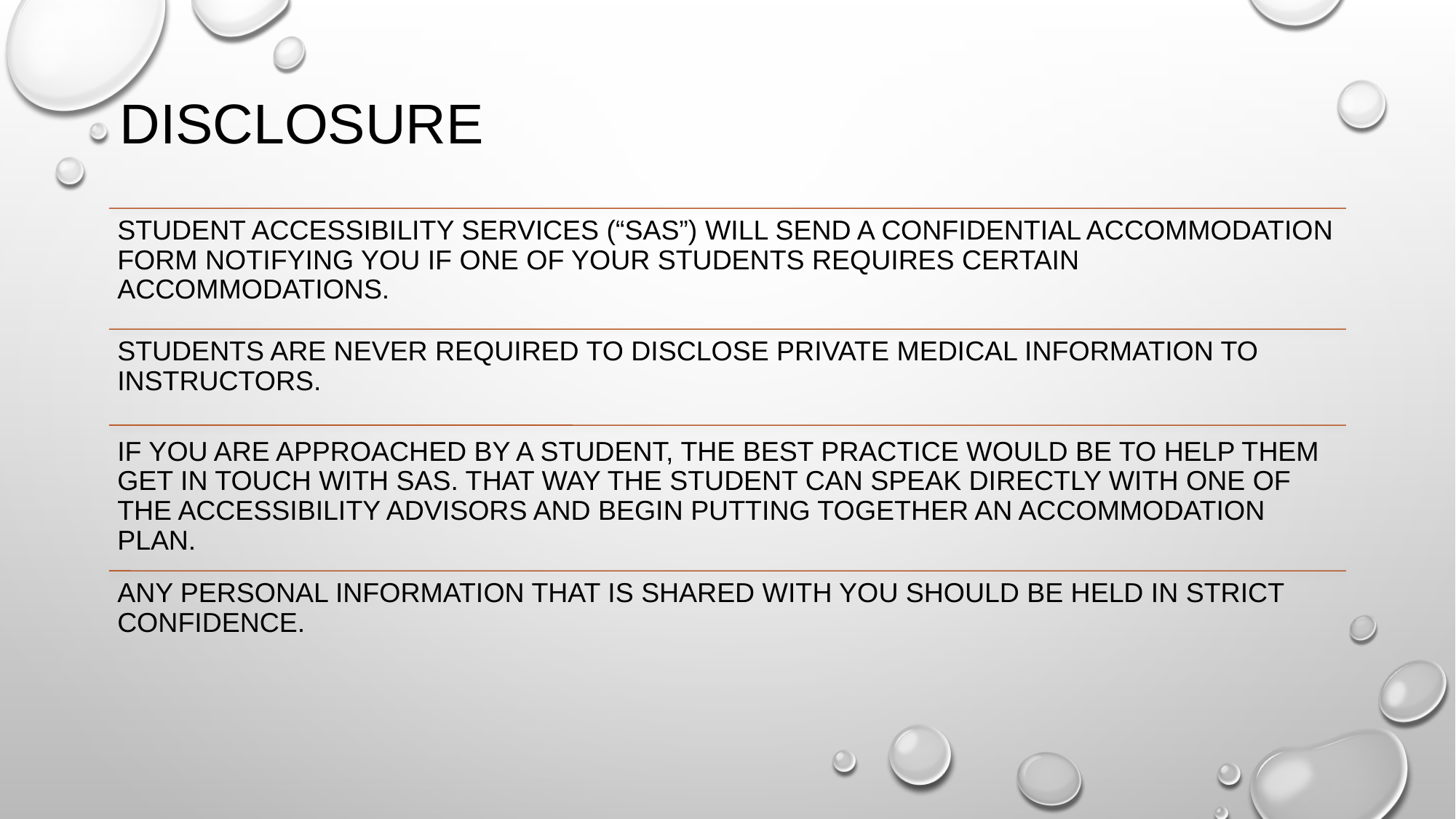

# Disclosure
Student Accessibility Services (“SAS”) will send a confidential accommodation form notifying you if one of your students requires certain accommodations.
Students are never required to disclose private medical information to instructors.
If you are approached by a student, the best practice would be to help them get in touch with SAS. That way the student can speak directly with one of the Accessibility Advisors and begin putting together an accommodation plan.
Any personal information that is shared with you should be held in strict confidence.